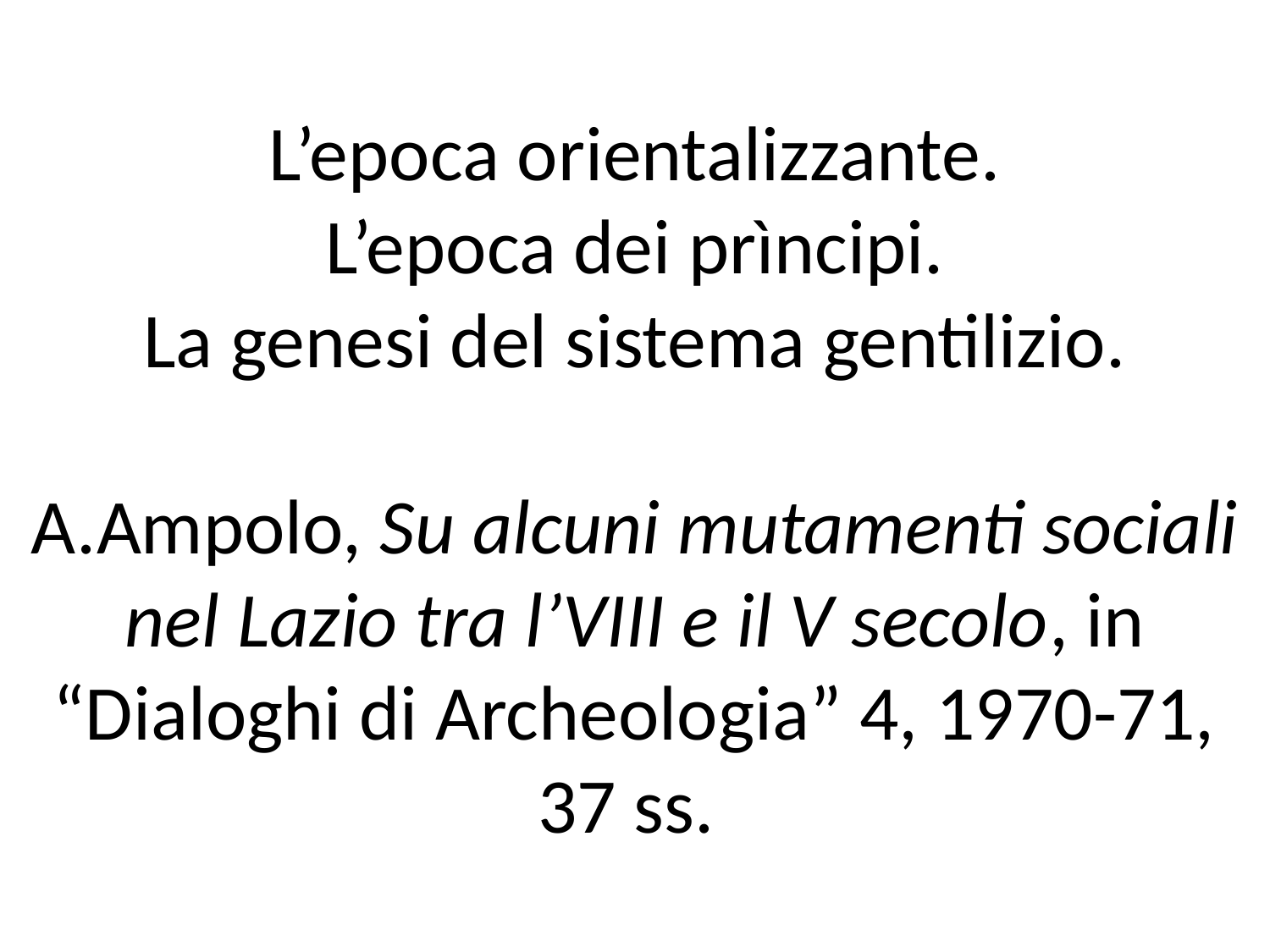

# L’epoca orientalizzante. L’epoca dei prìncipi. La genesi del sistema gentilizio. A.Ampolo, Su alcuni mutamenti sociali nel Lazio tra l’VIII e il V secolo, in “Dialoghi di Archeologia” 4, 1970-71, 37 ss.